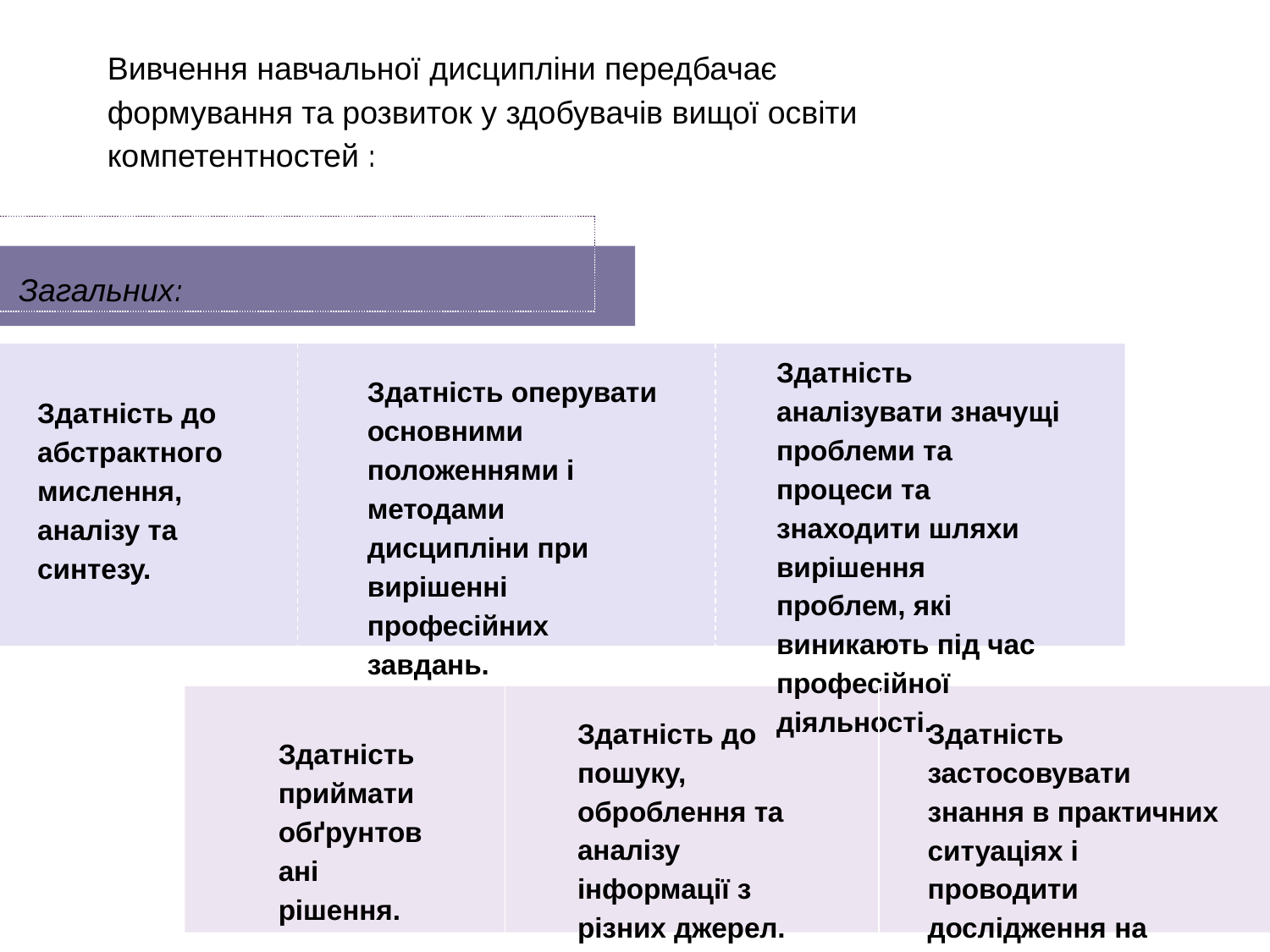

Вивчення навчальної дисципліни передбачає формування та розвиток у здобувачів вищої освіти компетентностей :

 Загальних:

Здатність аналізувати значущі проблеми та процеси та знаходити шляхи вирішення проблем, які виникають під час професійної діяльності.
Здатність оперувати основними положеннями і методами дисципліни при вирішенні професійних завдань.
Здатність до абстрактного мислення, аналізу та синтезу.

Здатність до пошуку, оброблення та аналізу інформації з різних джерел.
Здатність застосовувати знання в практичних ситуаціях і проводити дослідження на професійному рівні.
Здатність приймати обґрунтовані рішення.